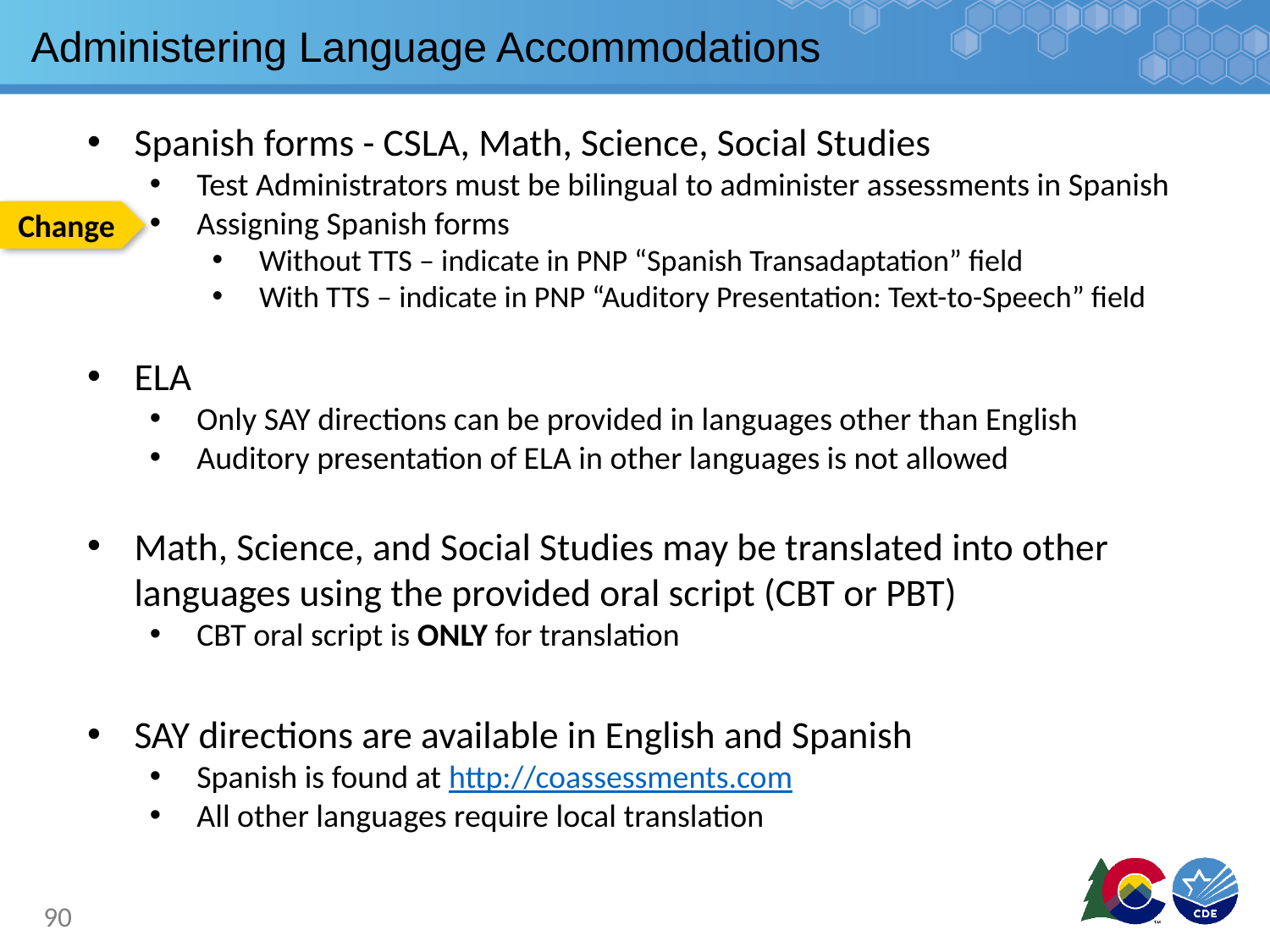

# Administering Language Accommodations
Spanish forms - CSLA, Math, Science, Social Studies
Test Administrators must be bilingual to administer assessments in Spanish
Assigning Spanish forms
Without TTS – indicate in PNP “Spanish Transadaptation” field
With TTS – indicate in PNP “Auditory Presentation: Text-to-Speech” field

ELA
Only SAY directions can be provided in languages other than English
Auditory presentation of ELA in other languages is not allowed

Math, Science, and Social Studies may be translated into other languages using the provided oral script (CBT or PBT)
CBT oral script is ONLY for translation

SAY directions are available in English and Spanish
Spanish is found at http://coassessments.com
All other languages require local translation

Change
90